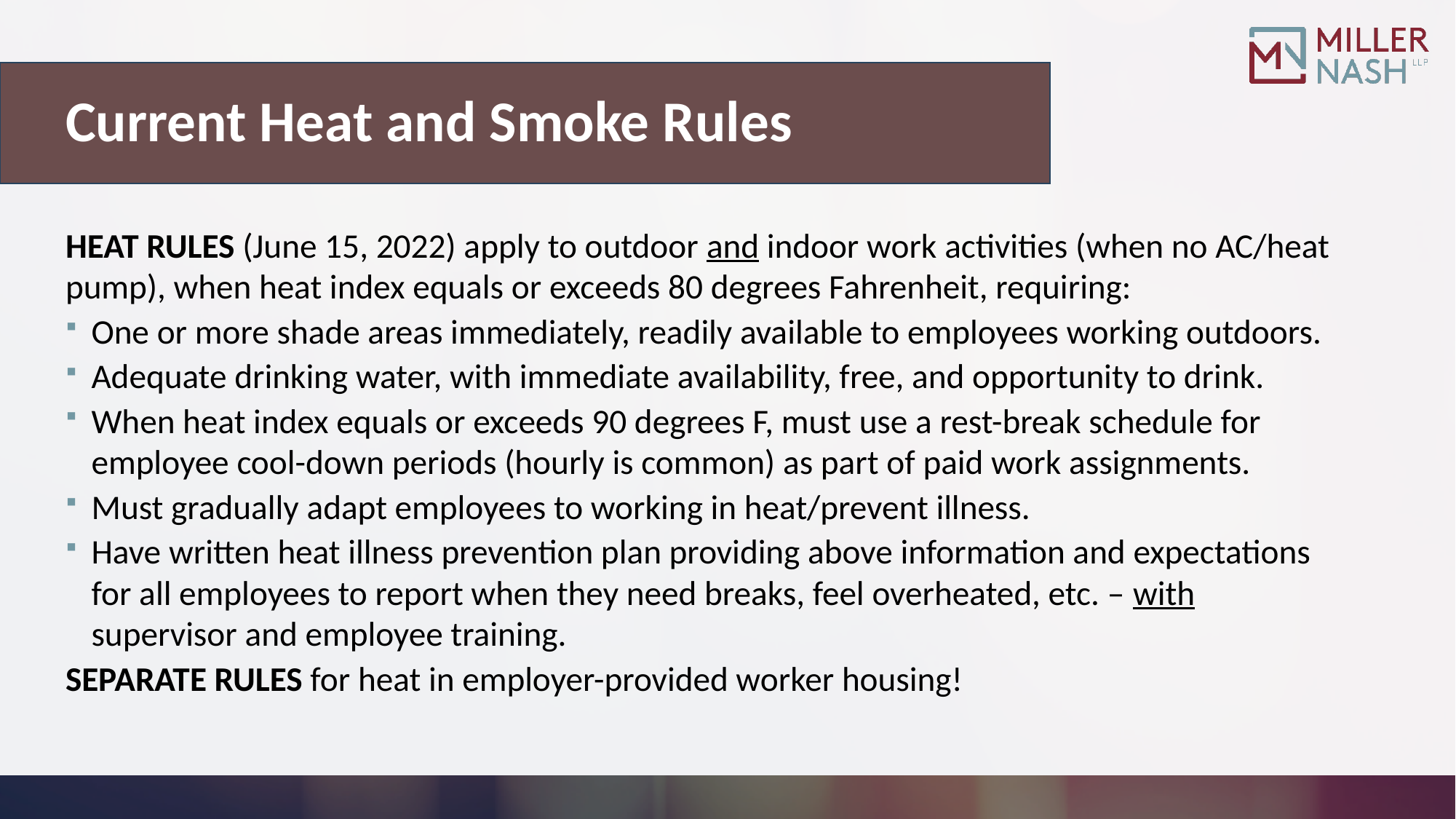

# Current Heat and Smoke Rules

HEAT RULES (June 15, 2022) apply to outdoor and indoor work activities (when no AC/heat pump), when heat index equals or exceeds 80 degrees Fahrenheit, requiring:
One or more shade areas immediately, readily available to employees working outdoors.
Adequate drinking water, with immediate availability, free, and opportunity to drink.
When heat index equals or exceeds 90 degrees F, must use a rest-break schedule for employee cool-down periods (hourly is common) as part of paid work assignments.
Must gradually adapt employees to working in heat/prevent illness.
Have written heat illness prevention plan providing above information and expectations for all employees to report when they need breaks, feel overheated, etc. – with supervisor and employee training.
SEPARATE RULES for heat in employer-provided worker housing!